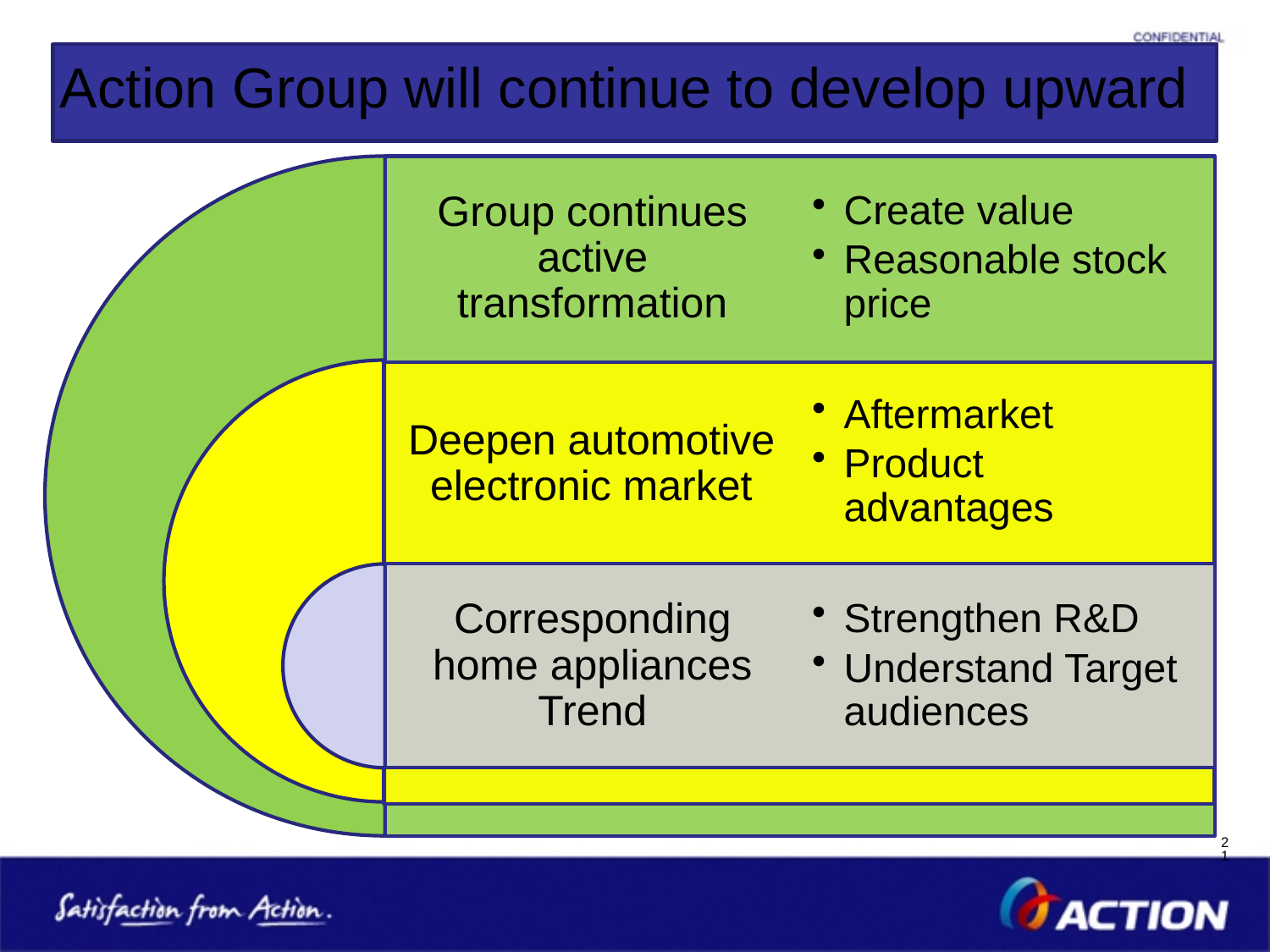

# Action Group will continue to develop upward
Group continues active transformation
Deepen automotive electronic market
Corresponding home appliances Trend
Create value
Reasonable stock price
Aftermarket
Product advantages
Strengthen R&D
Understand Target audiences

21